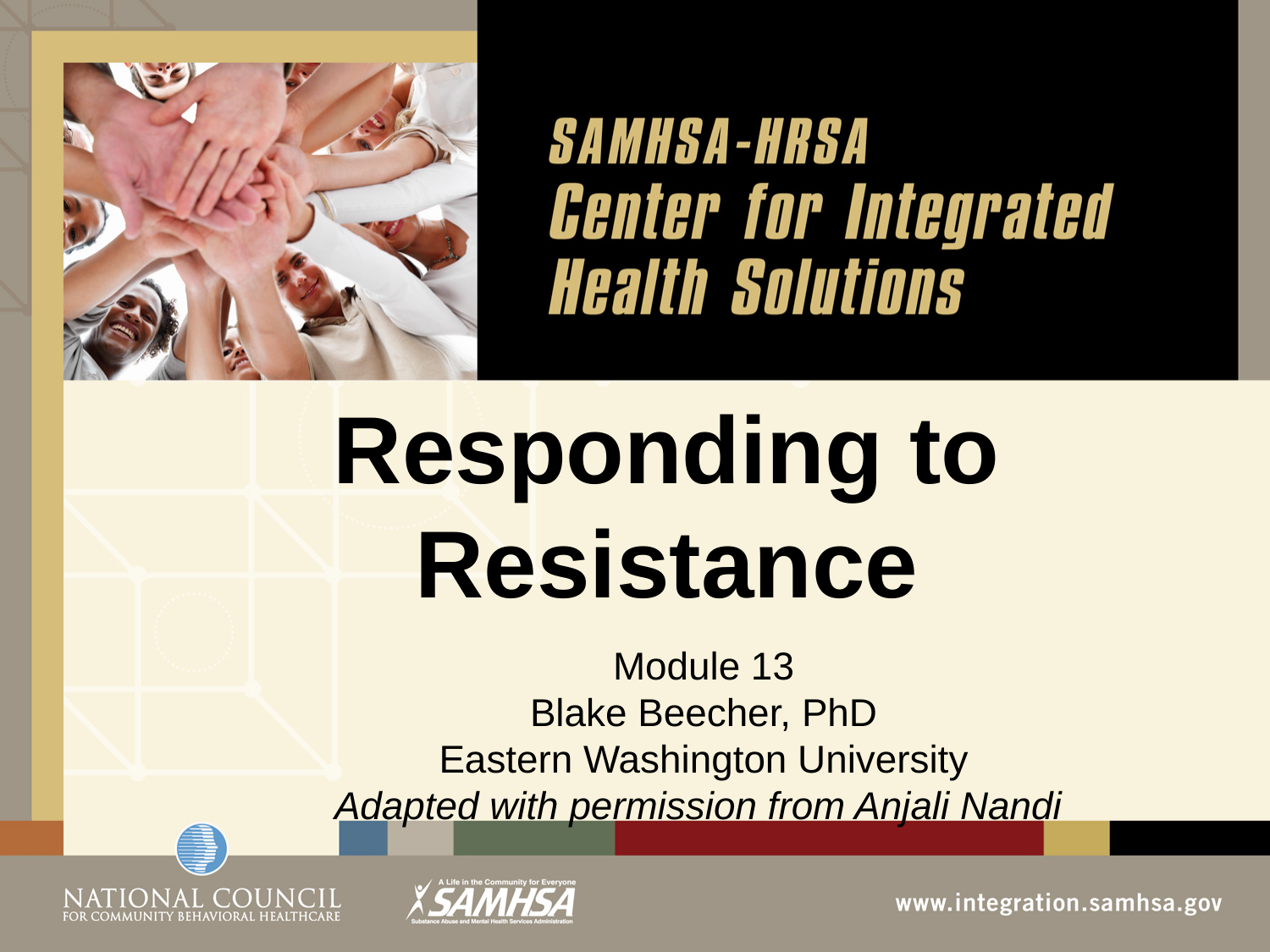

# Responding to Resistance
Module 13
Blake Beecher, PhD
Eastern Washington University
Adapted with permission from Anjali Nandi